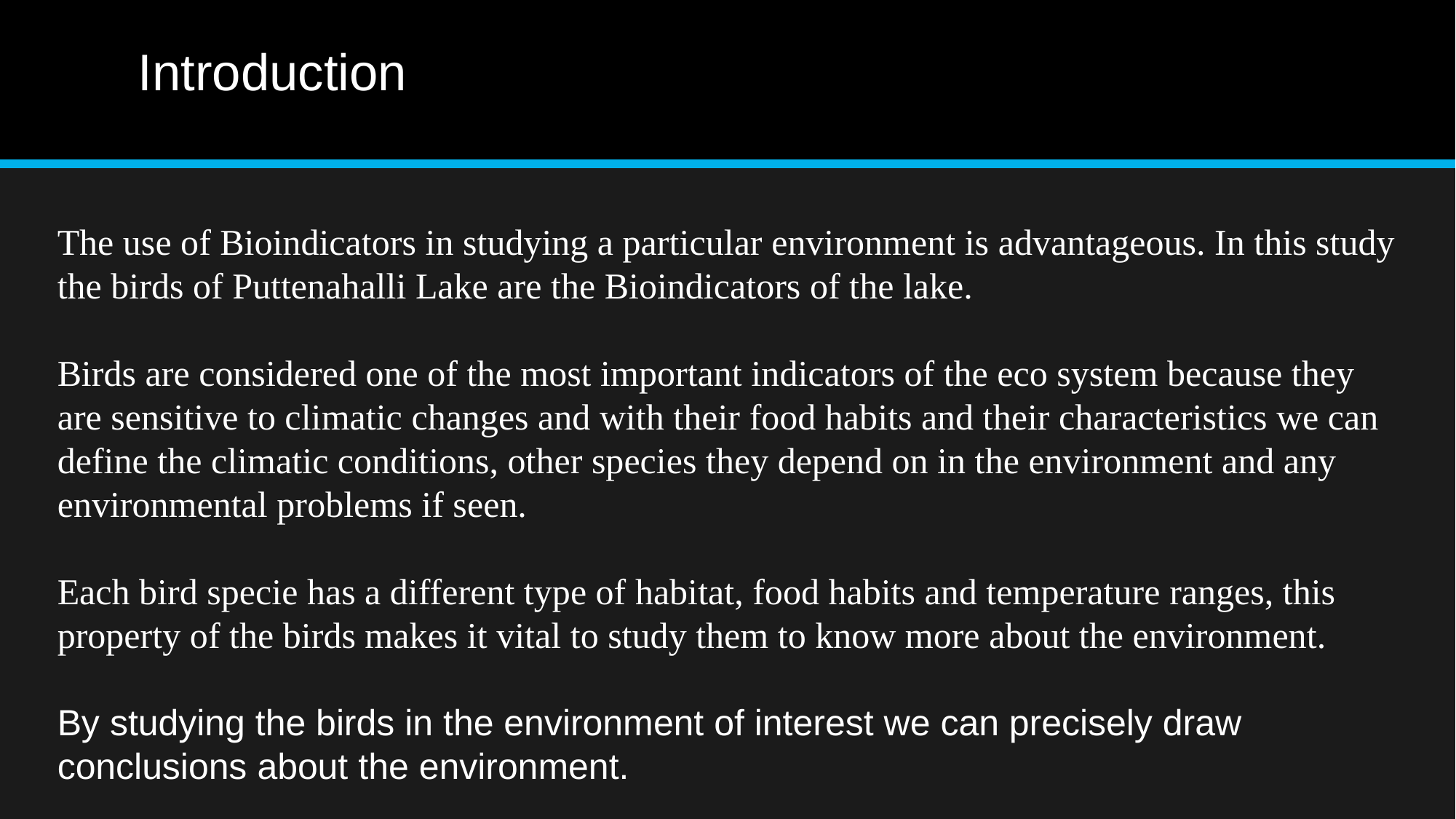

# Introduction
The use of Bioindicators in studying a particular environment is advantageous. In this study the birds of Puttenahalli Lake are the Bioindicators of the lake.

Birds are considered one of the most important indicators of the eco system because they are sensitive to climatic changes and with their food habits and their characteristics we can define the climatic conditions, other species they depend on in the environment and any environmental problems if seen.

Each bird specie has a different type of habitat, food habits and temperature ranges, this property of the birds makes it vital to study them to know more about the environment.

By studying the birds in the environment of interest we can precisely draw conclusions about the environment.